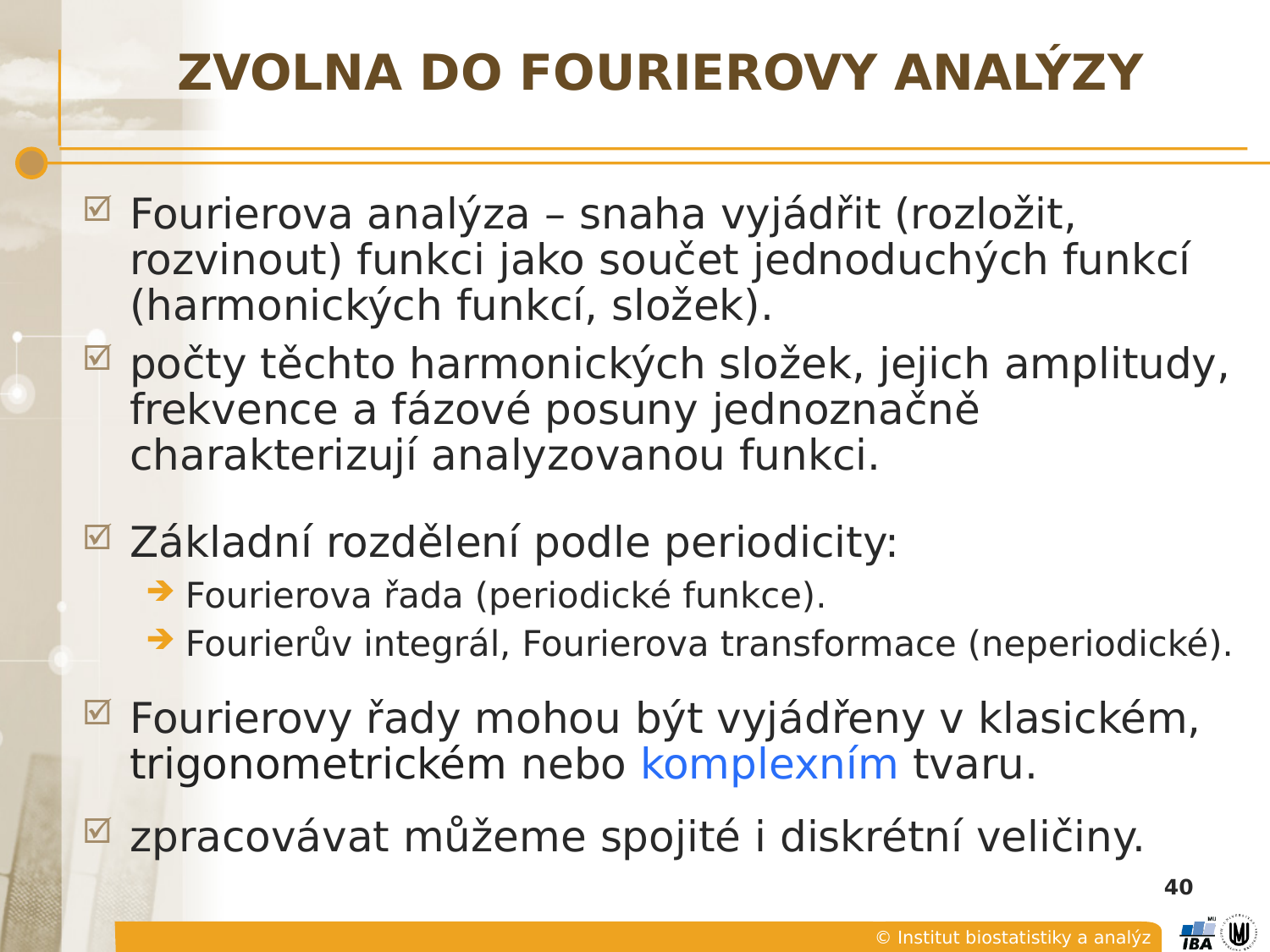

# Zvolna do Fourierovy analýzy
Fourierova analýza – snaha vyjádřit (rozložit, rozvinout) funkci jako součet jednoduchých funkcí (harmonických funkcí, složek).
počty těchto harmonických složek, jejich amplitudy, frekvence a fázové posuny jednoznačně charakterizují analyzovanou funkci.

Základní rozdělení podle periodicity:
Fourierova řada (periodické funkce).
Fourierův integrál, Fourierova transformace (neperiodické).

Fourierovy řady mohou být vyjádřeny v klasickém, trigonometrickém nebo komplexním tvaru.

zpracovávat můžeme spojité i diskrétní veličiny.
40